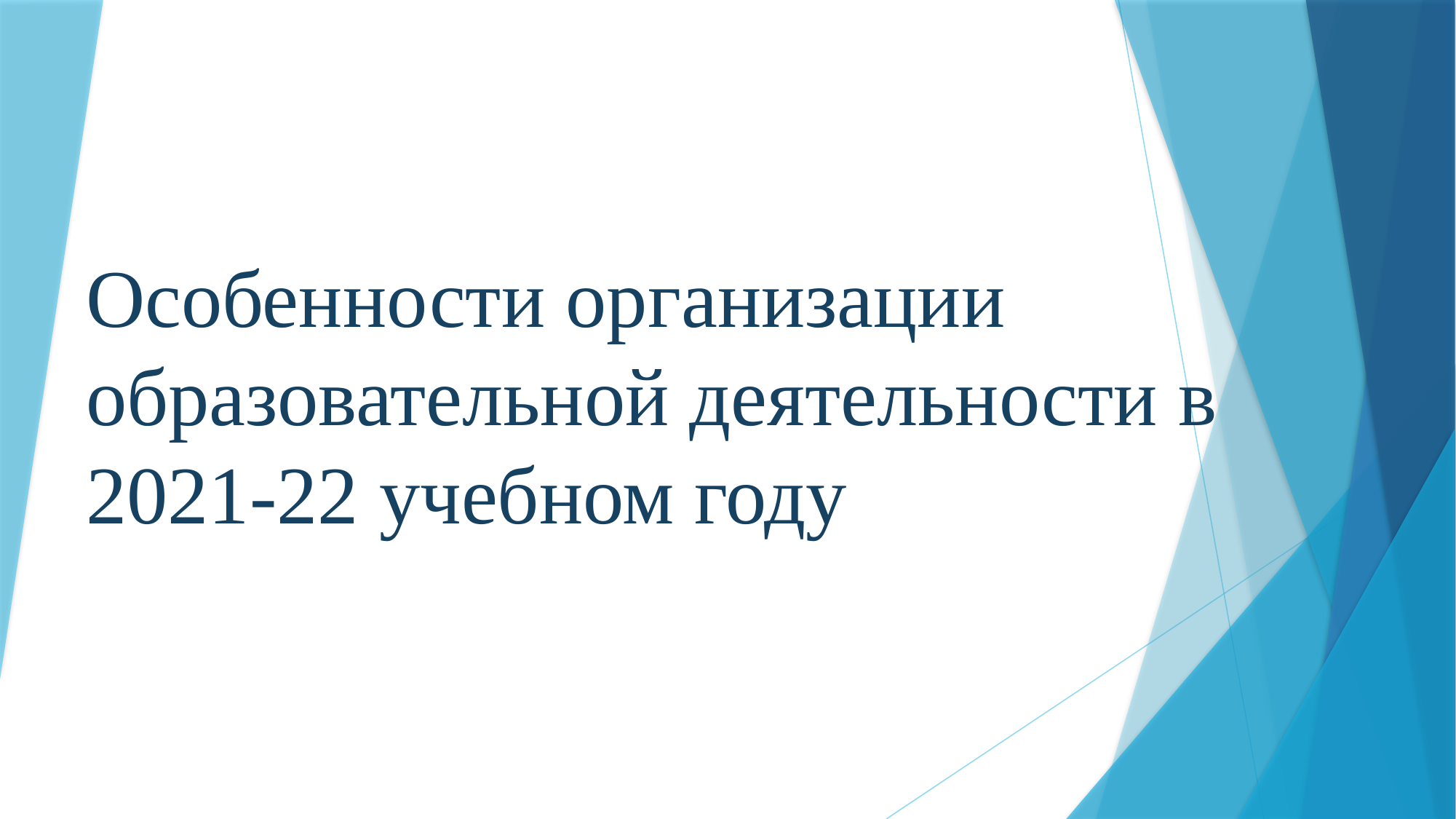

# Особенности организации образовательной деятельности в 2021-22 учебном году